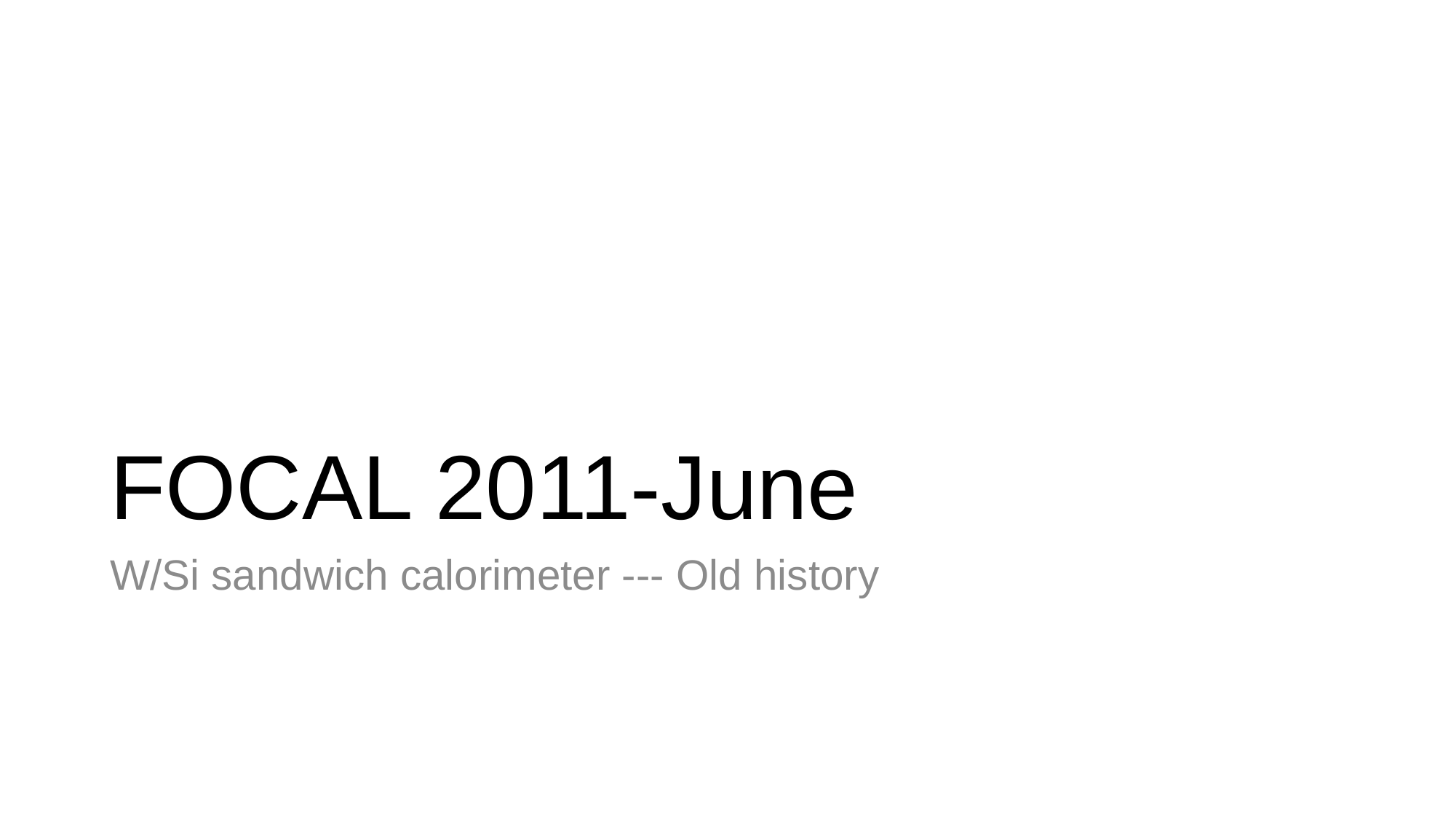

# FOCAL 2011-June
W/Si sandwich calorimeter --- Old history